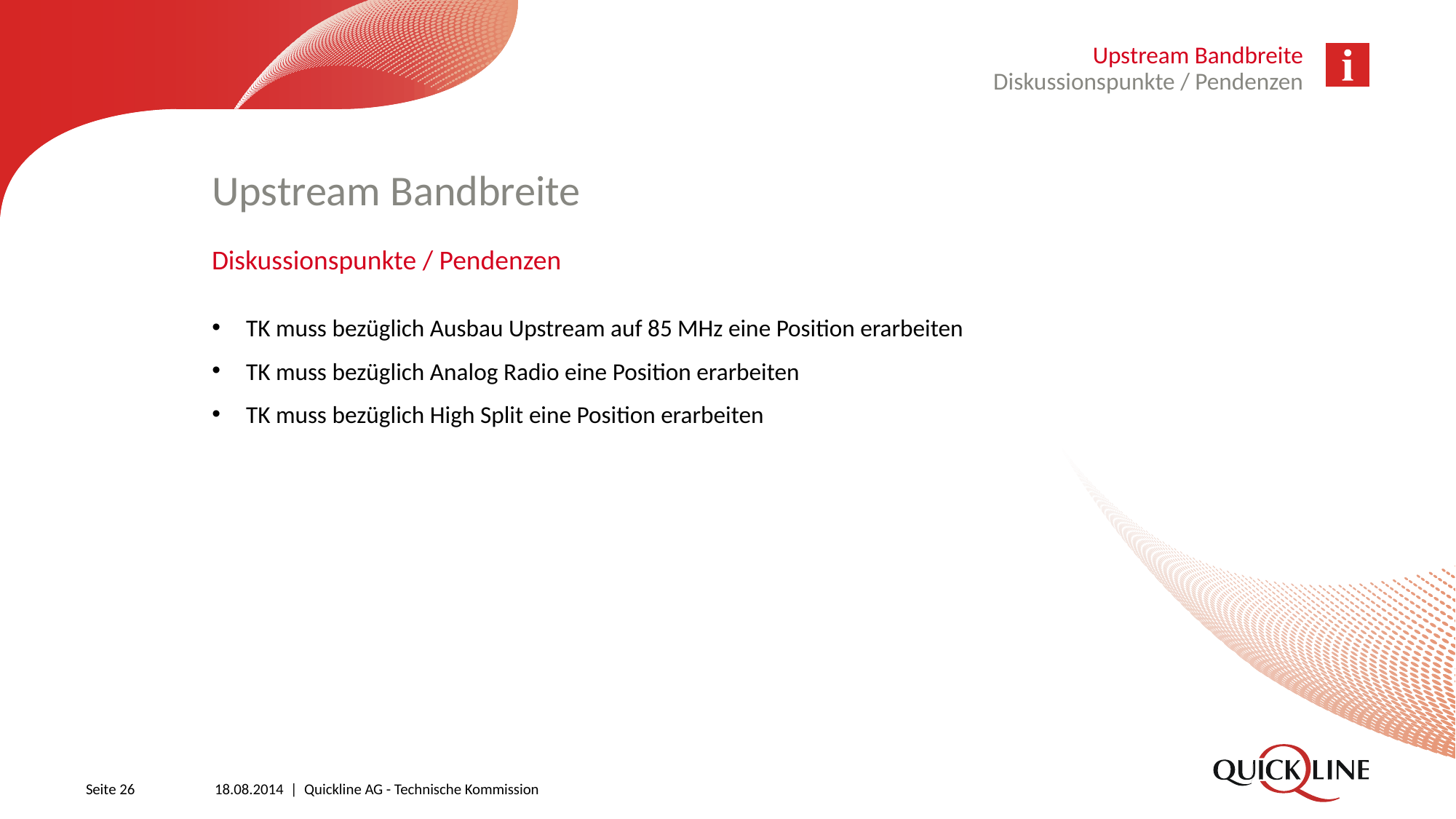

Upstream Bandbreite
Diskussionspunkte / Pendenzen
# Upstream Bandbreite
Diskussionspunkte / Pendenzen
TK muss bezüglich Ausbau Upstream auf 85 MHz eine Position erarbeiten
TK muss bezüglich Analog Radio eine Position erarbeiten
TK muss bezüglich High Split eine Position erarbeiten

Seite 26
18.08.2014  |  Quickline AG - Technische Kommission